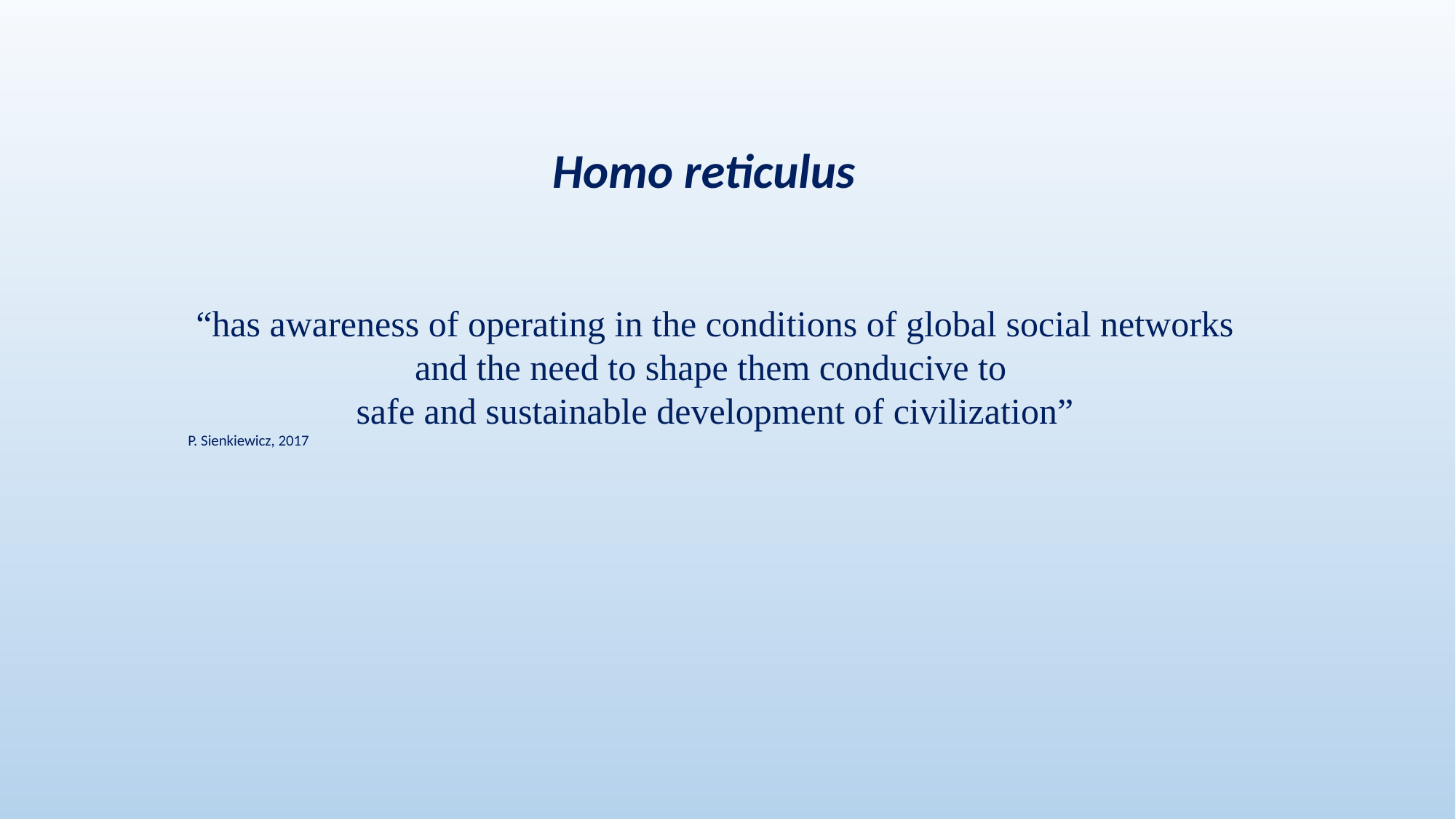

Homo reticulus

“has awareness of operating in the conditions of global social networks and the need to shape them conducive to
safe and sustainable development of civilization”
P. Sienkiewicz, 2017